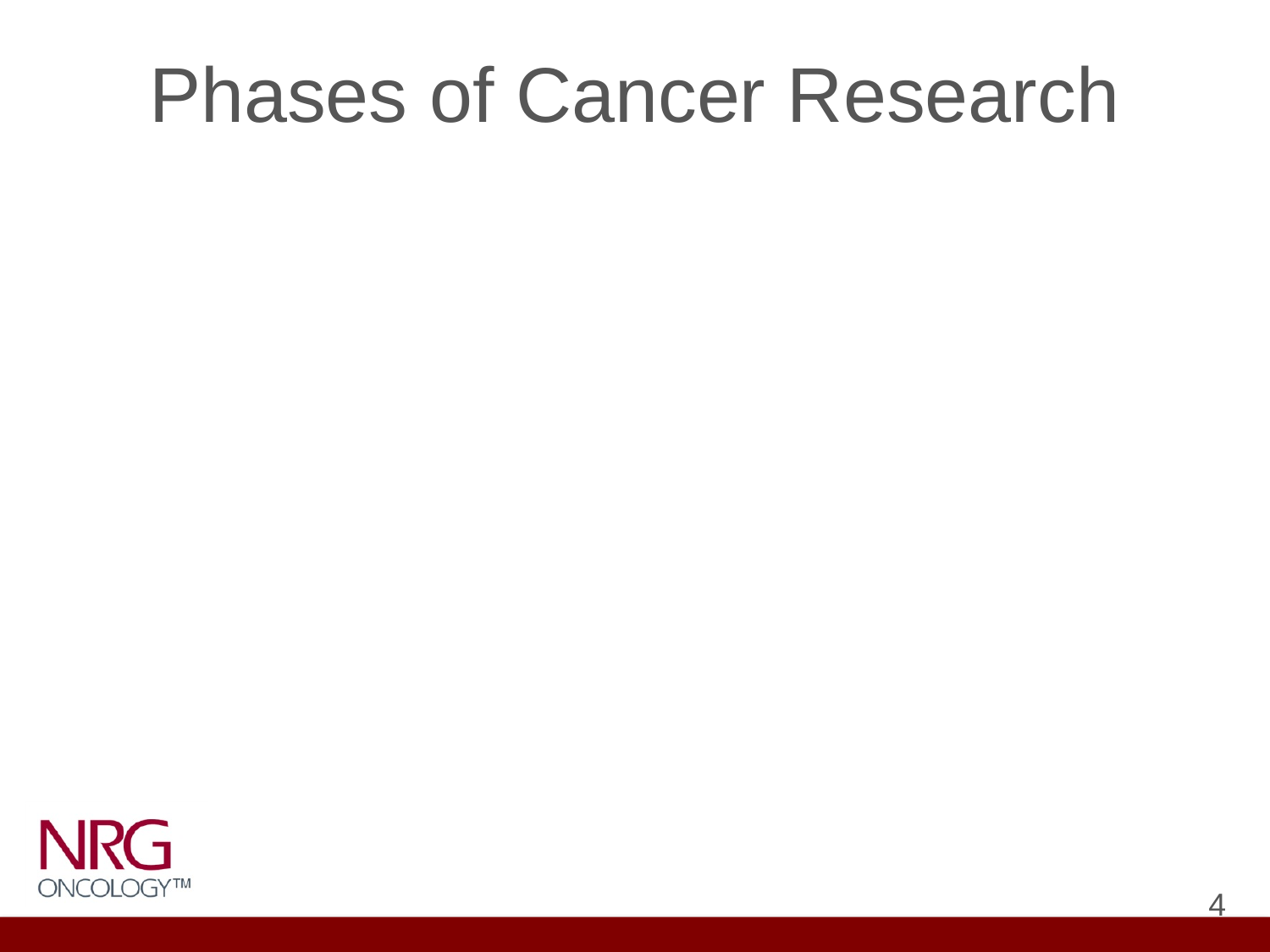

# Phases of Cancer Research
Phase I
Dose finding study
20-100 patients
Patients receive escalating doses of the investigational agent
Trial usually ends with dose limiting toxicity
Objective is to find a modality for delivery and a tolerable dose

4